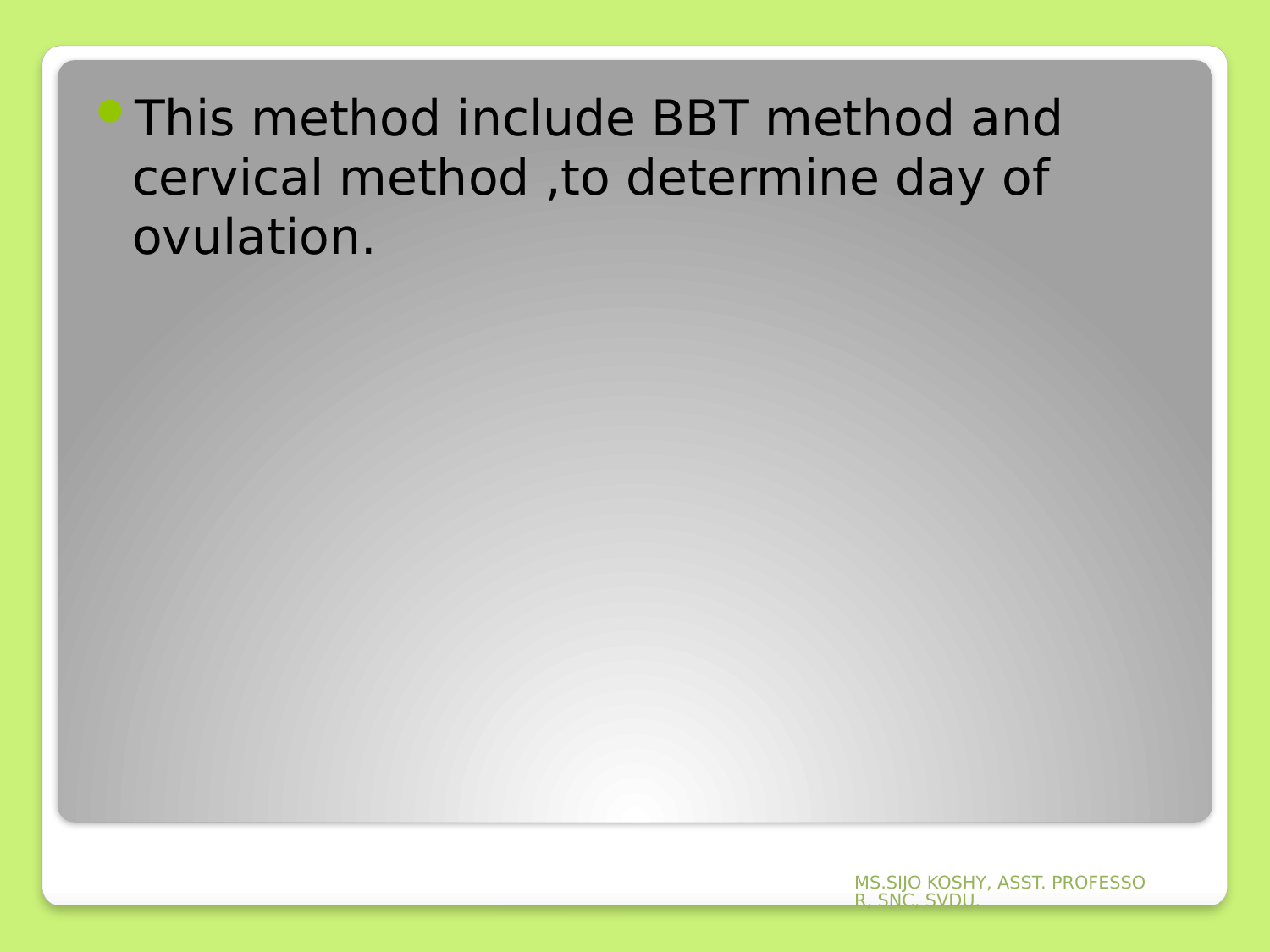

This method include BBT method and cervical method ,to determine day of ovulation.

MS.SIJO KOSHY, ASST. PROFESSOR, SNC, SVDU.